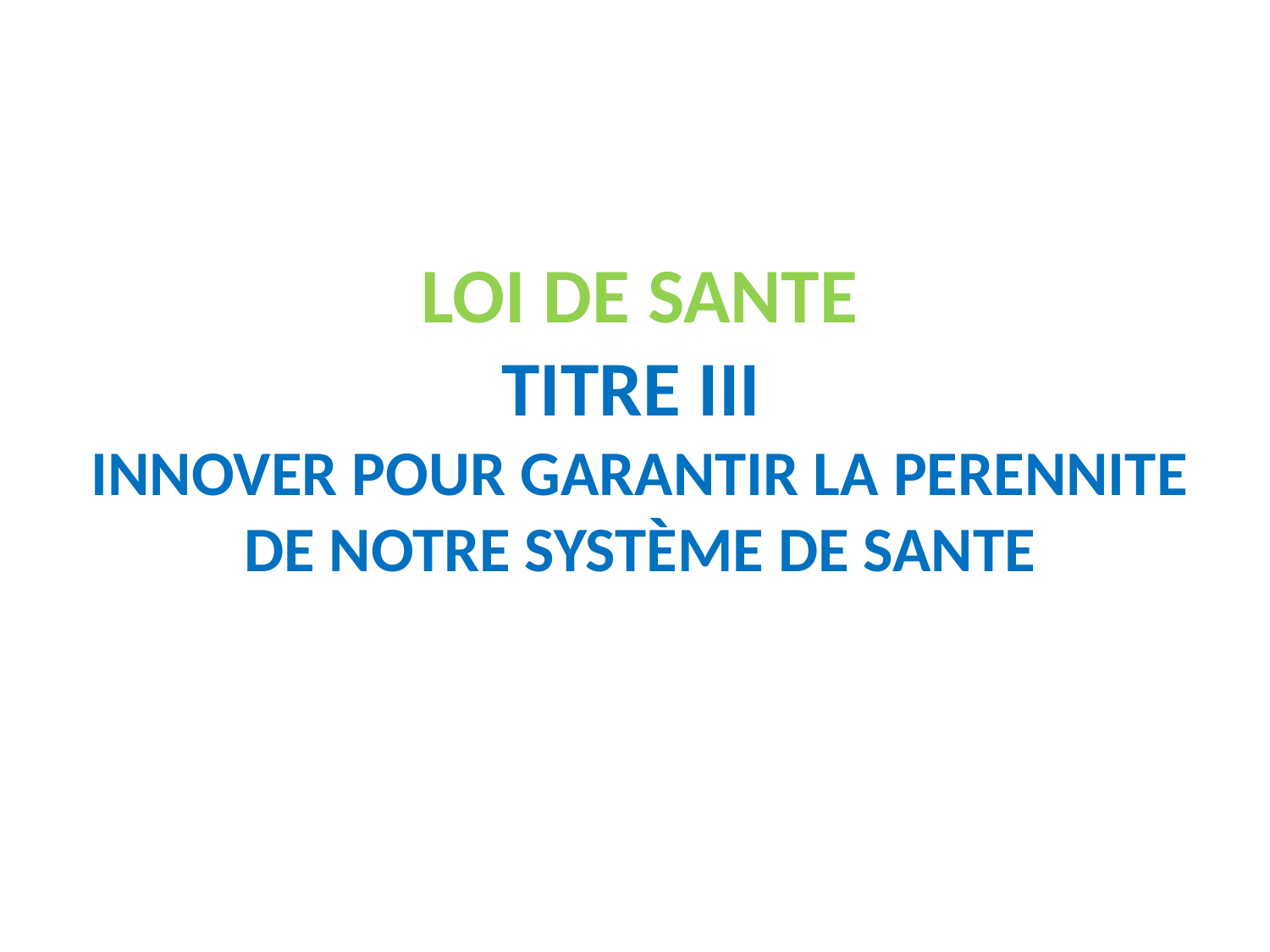

# LOI DE SANTE TITRE III INNOVER POUR GARANTIR LA PERENNITE DE NOTRE SYSTÈME DE SANTE